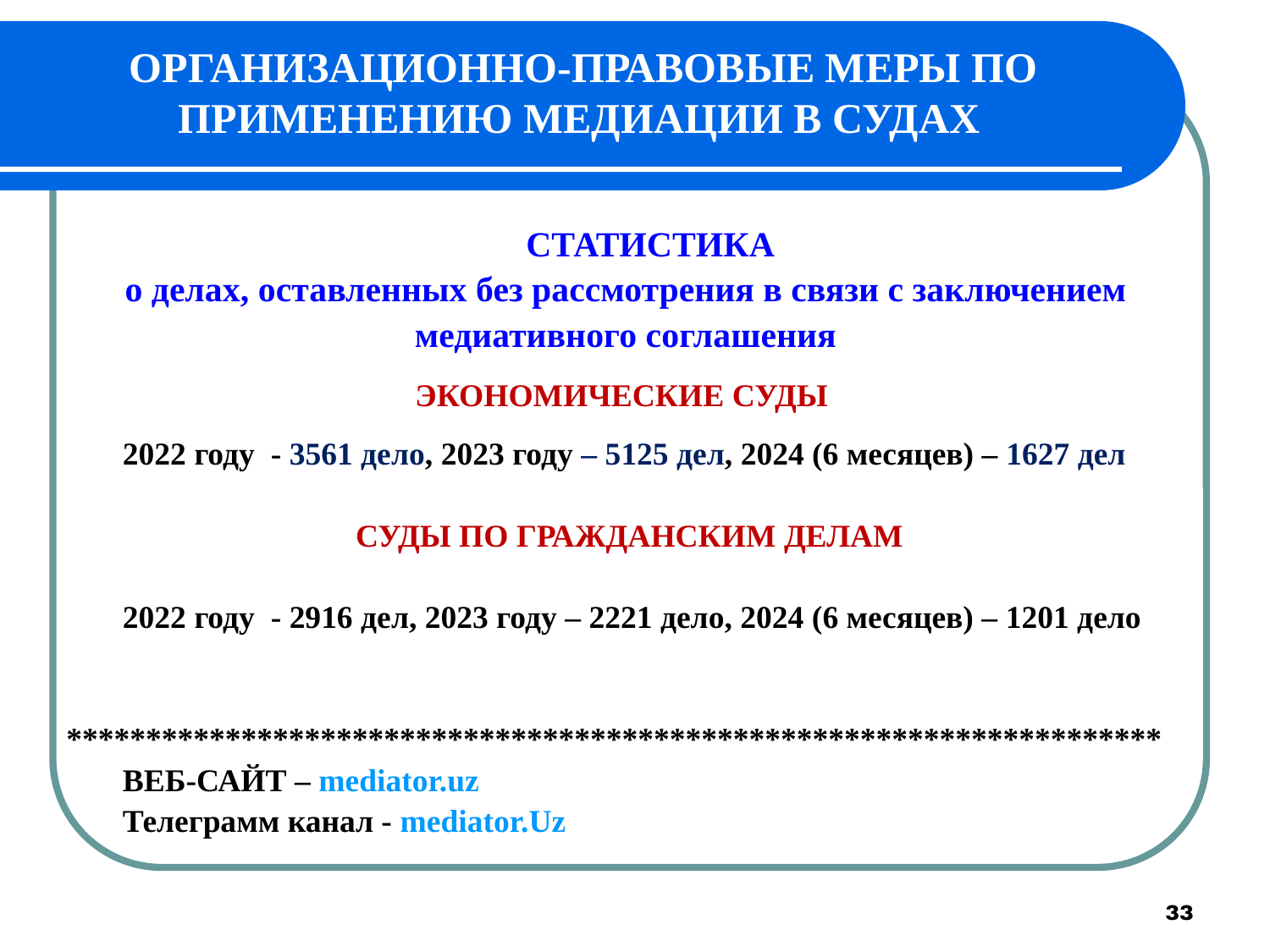

# ОРГАНИЗАЦИОННО-ПРАВОВЫЕ МЕРЫ ПО ПРИМЕНЕНИЮ МЕДИАЦИИ В СУДАХ

СТАТИСТИКА
о делах, оставленных без рассмотрения в связи с заключением медиативного соглашения

ЭКОНОМИЧЕСКИЕ СУДЫ

       2022 году  - 3561 дело, 2023 году – 5125 дел, 2024 (6 месяцев) – 1627 дел

 СУДЫ ПО ГРАЖДАНСКИМ ДЕЛАМ

       2022 году  - 2916 дел, 2023 году – 2221 дело, 2024 (6 месяцев) – 1201 дело

*********************************************************************
       ВЕБ-САЙТ – mediator.uz
       Телеграмм канал - mediator.Uz
33